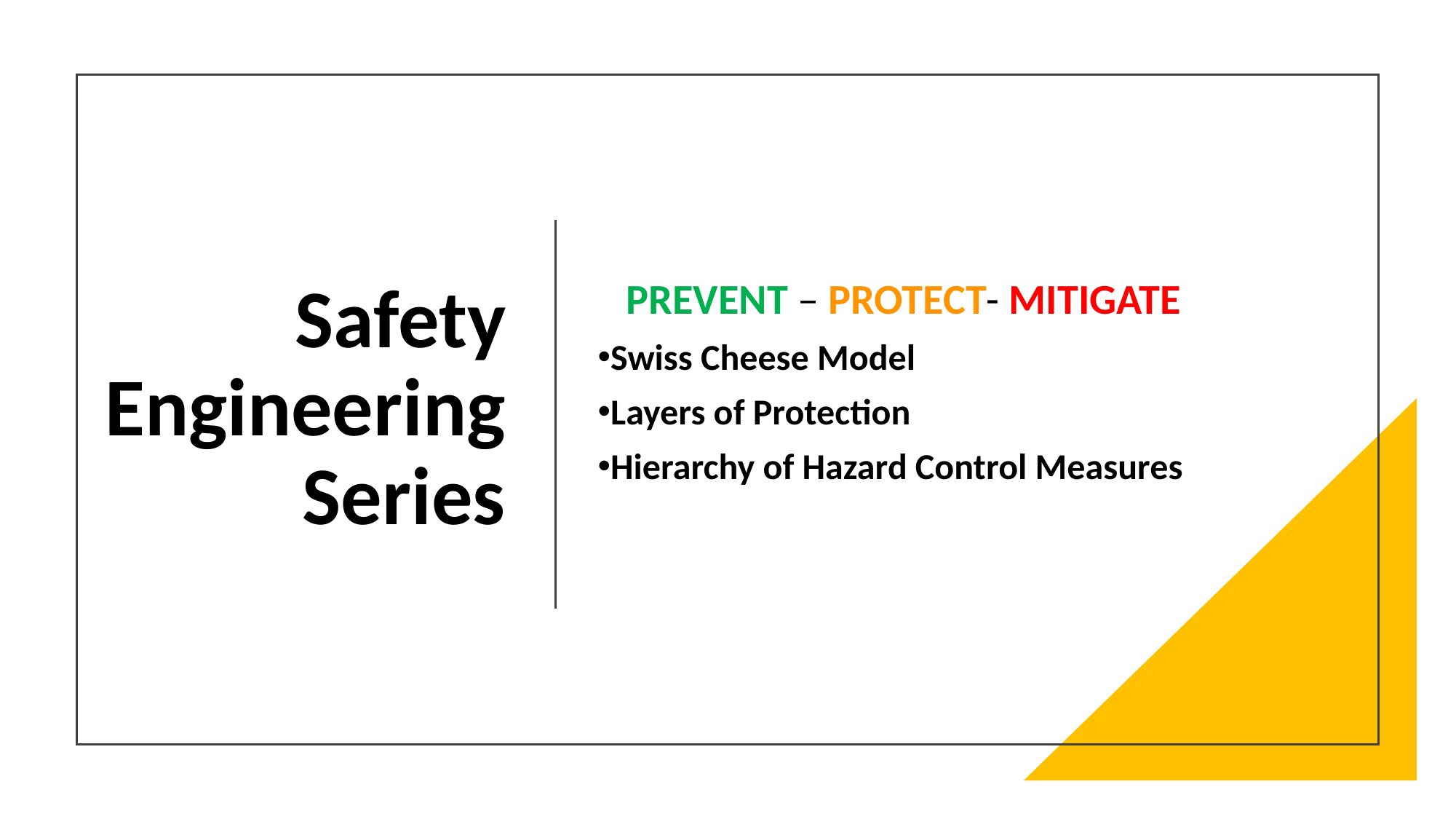

# Safety Engineering Series
PREVENT – PROTECT- MITIGATE
Swiss Cheese Model
Layers of Protection
Hierarchy of Hazard Control Measures